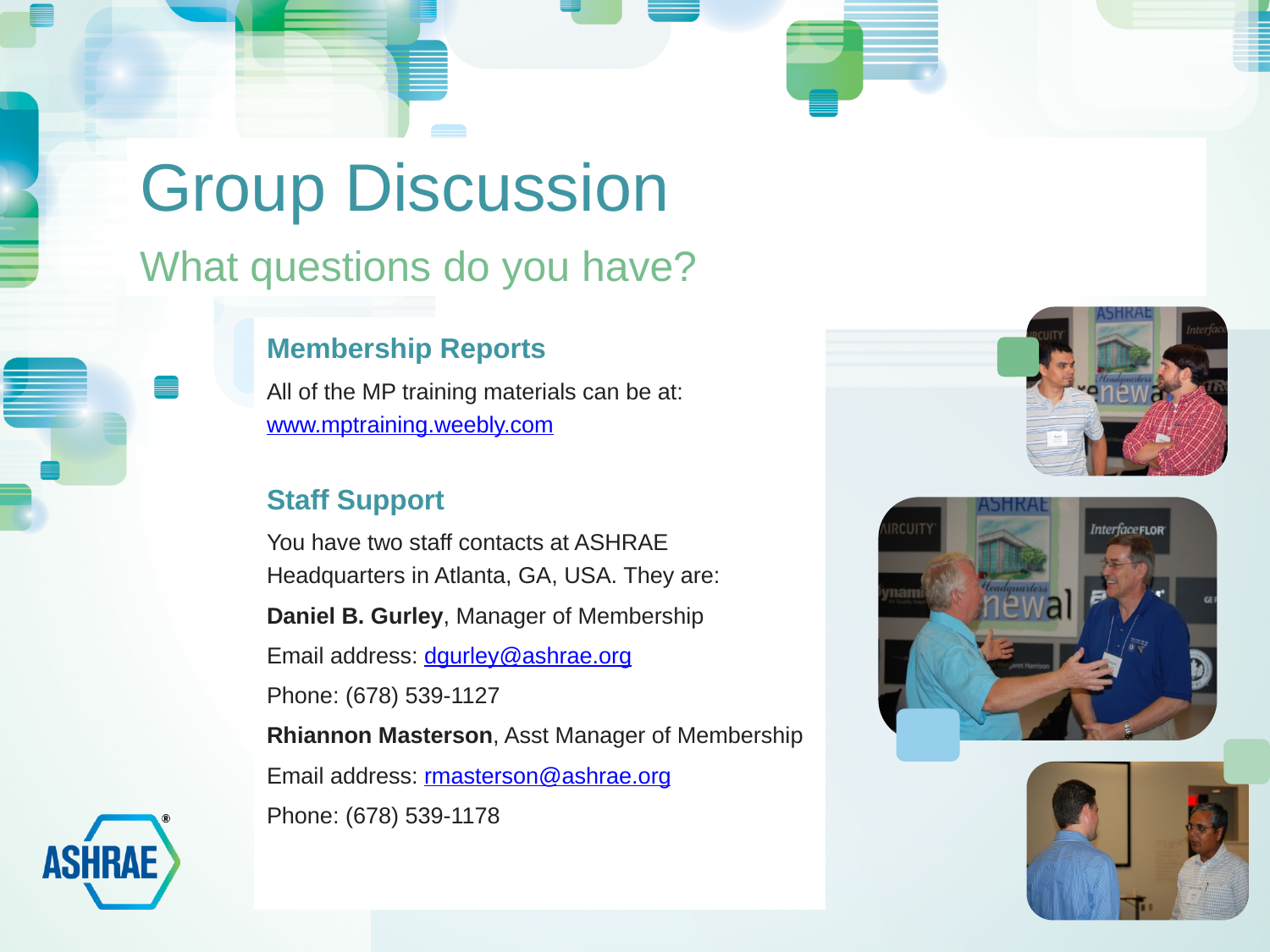

# Group Discussion
What questions do you have?

Membership Reports
All of the MP training materials can be at: www.mptraining.weebly.com

Staff Support
You have two staff contacts at ASHRAE Headquarters in Atlanta, GA, USA. They are:
Daniel B. Gurley, Manager of Membership
Email address: dgurley@ashrae.org
Phone: (678) 539-1127
Rhiannon Masterson, Asst Manager of Membership
Email address: rmasterson@ashrae.org
Phone: (678) 539-1178